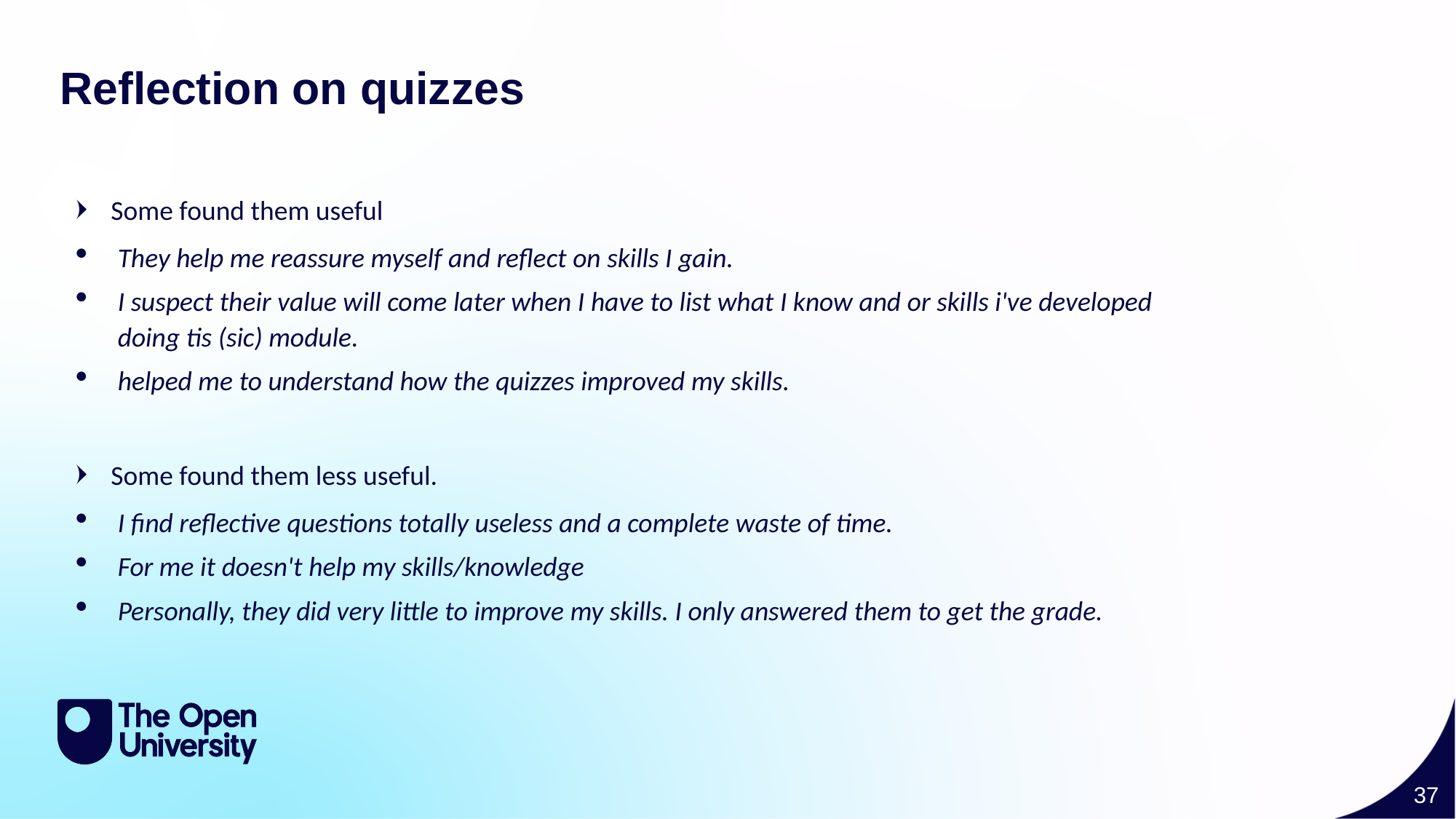

Reflection on quizzes

Some found them useful
They help me reassure myself and reflect on skills I gain.
I suspect their value will come later when I have to list what I know and or skills i've developed doing tis (sic) module.
helped me to understand how the quizzes improved my skills.

Some found them less useful.
I find reflective questions totally useless and a complete waste of time.
For me it doesn't help my skills/knowledge
Personally, they did very little to improve my skills. I only answered them to get the grade.